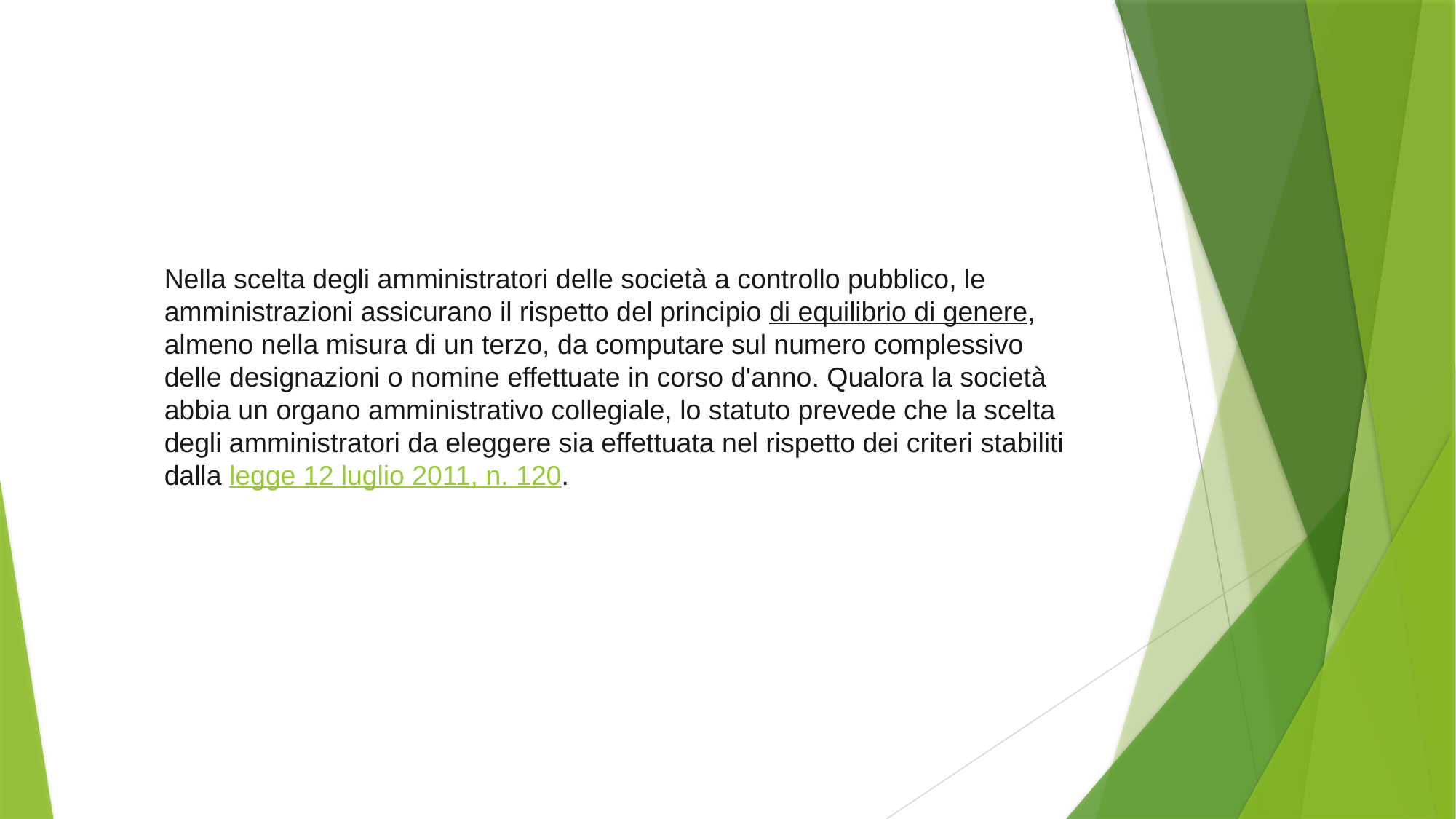

Nella scelta degli amministratori delle società a controllo pubblico, le amministrazioni assicurano il rispetto del principio di equilibrio di genere, almeno nella misura di un terzo, da computare sul numero complessivo delle designazioni o nomine effettuate in corso d'anno. Qualora la società abbia un organo amministrativo collegiale, lo statuto prevede che la scelta degli amministratori da eleggere sia effettuata nel rispetto dei criteri stabiliti dalla legge 12 luglio 2011, n. 120.